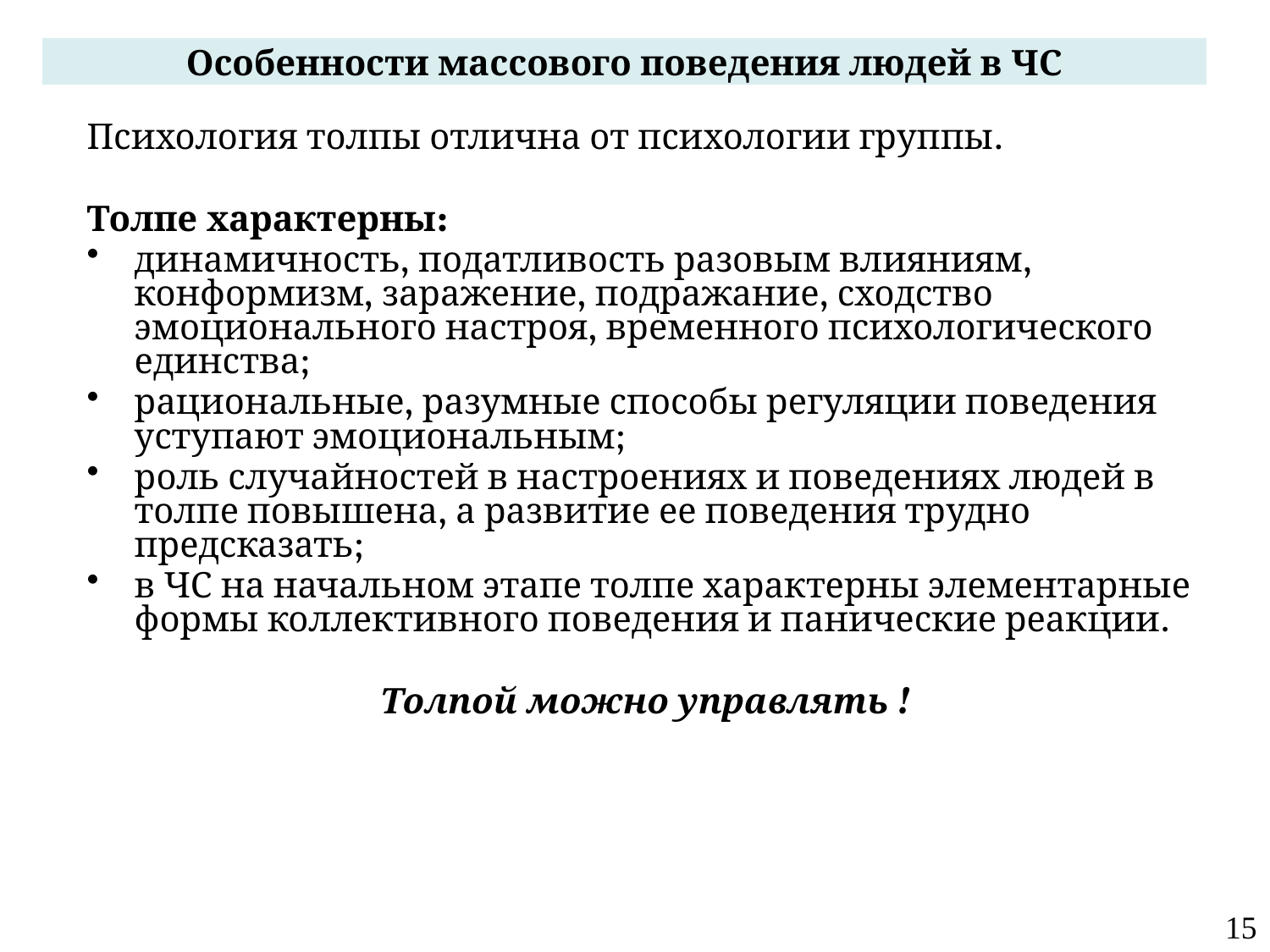

# Особенности массового поведения людей в ЧС
Психология толпы отлична от психологии группы.

Толпе характерны:
динамичность, податливость разовым влияниям, конформизм, заражение, подражание, сходство эмоционального настроя, временного психологического единства;
рациональные, разумные способы регуляции поведения уступают эмоциональным;
роль случайностей в настроениях и поведениях людей в толпе повышена, а развитие ее поведения трудно предсказать;
в ЧС на начальном этапе толпе характерны элементарные формы коллективного поведения и панические реакции.

Толпой можно управлять !

15